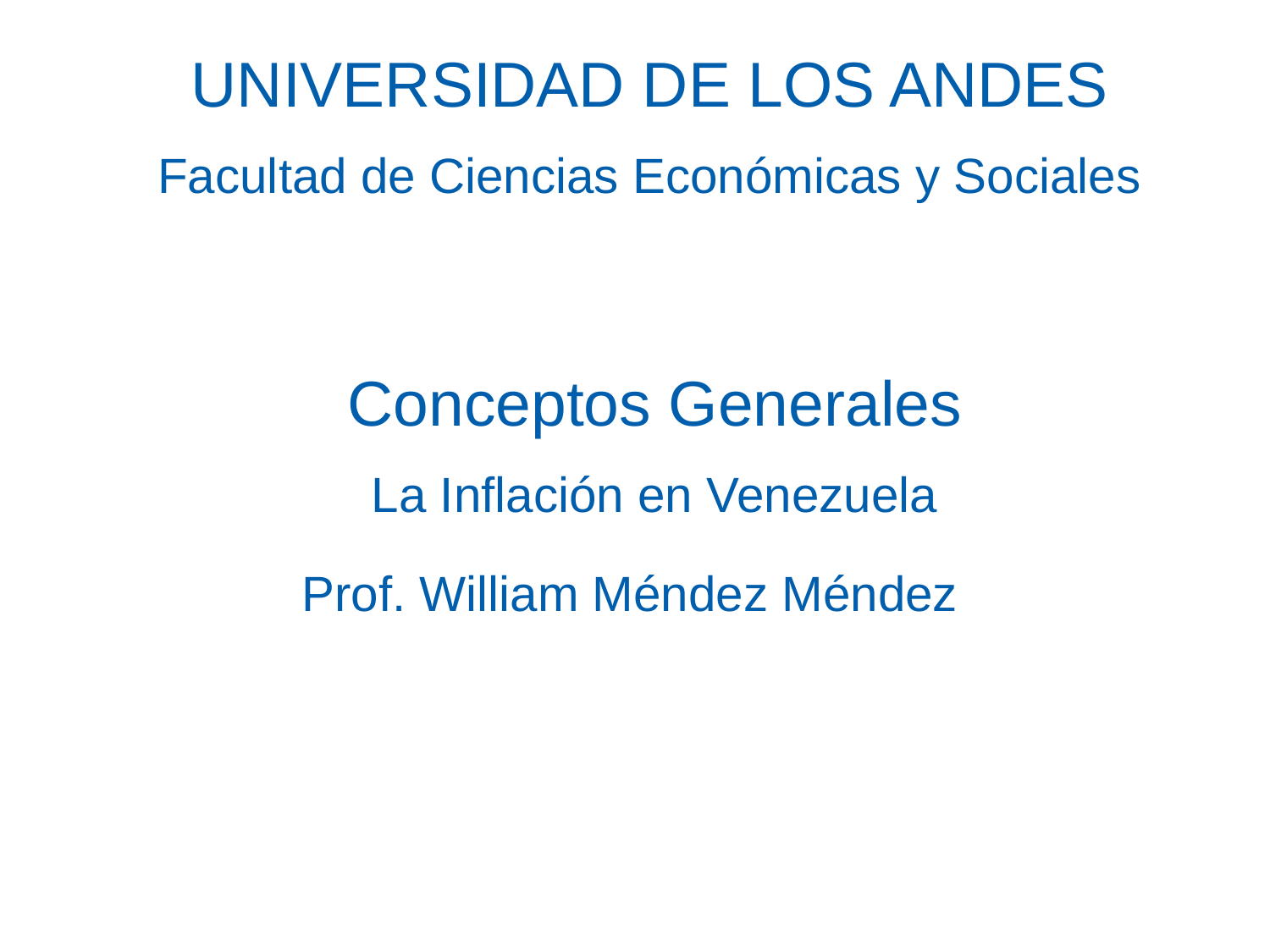

UNIVERSIDAD DE LOS ANDES
Facultad de Ciencias Económicas y Sociales
Conceptos Generales
La Inflación en Venezuela
Prof. William Méndez Méndez